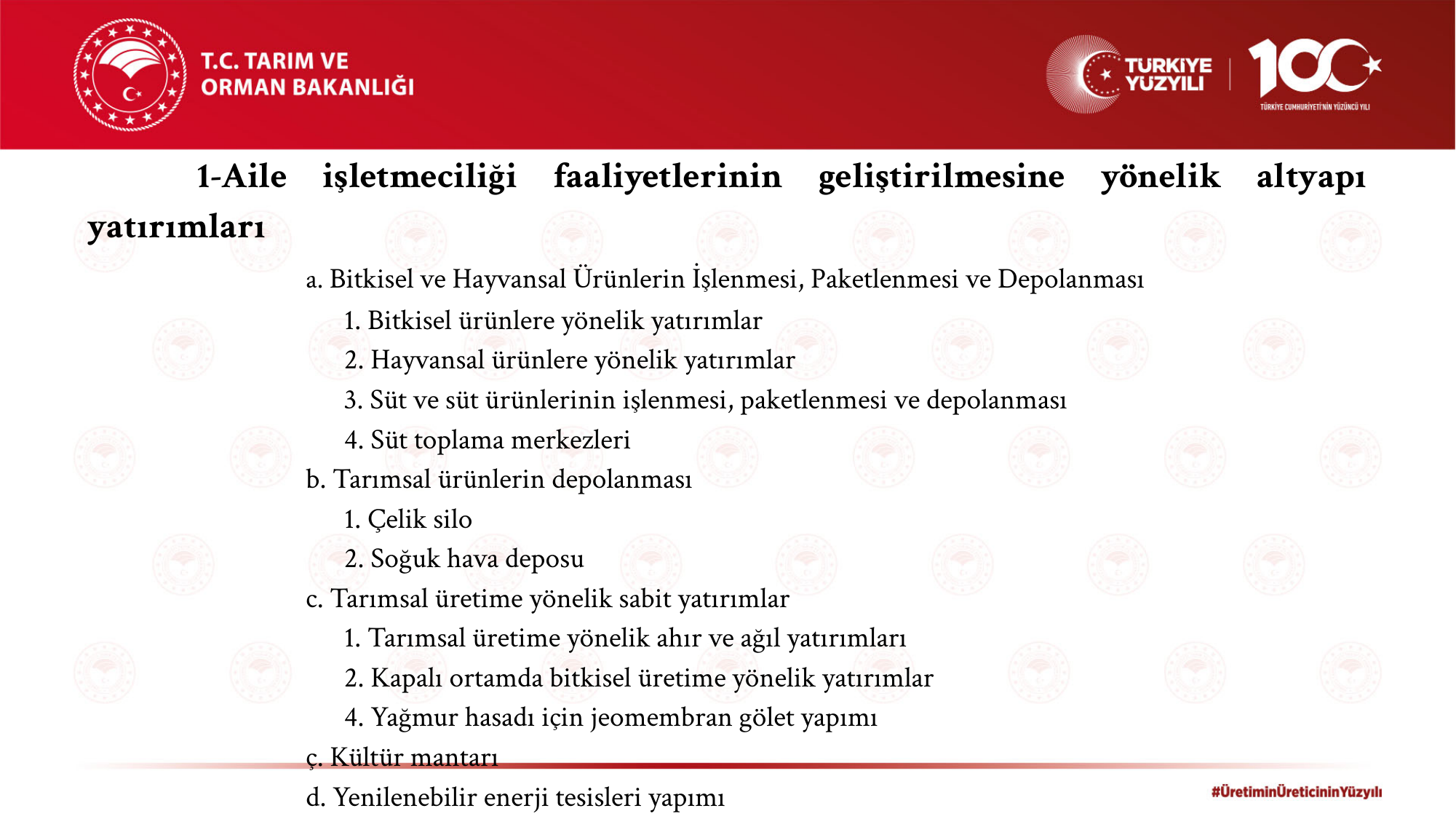

1-Aile işletmeciliği faaliyetlerinin geliştirilmesine yönelik altyapı yatırımları
		a. Bitkisel ve Hayvansal Ürünlerin İşlenmesi, Paketlenmesi ve Depolanması
		      1. Bitkisel ürünlere yönelik yatırımlar
		      2. Hayvansal ürünlere yönelik yatırımlar
		      3. Süt ve süt ürünlerinin işlenmesi, paketlenmesi ve depolanması
		      4. Süt toplama merkezleri
		b. Tarımsal ürünlerin depolanması
		      1. Çelik silo
		      2. Soğuk hava deposu
		c. Tarımsal üretime yönelik sabit yatırımlar
		      1. Tarımsal üretime yönelik ahır ve ağıl yatırımları
		      2. Kapalı ortamda bitkisel üretime yönelik yatırımlar
		      4. Yağmur hasadı için jeomembran gölet yapımı
		ç. Kültür mantarı
		d. Yenilenebilir enerji tesisleri yapımı